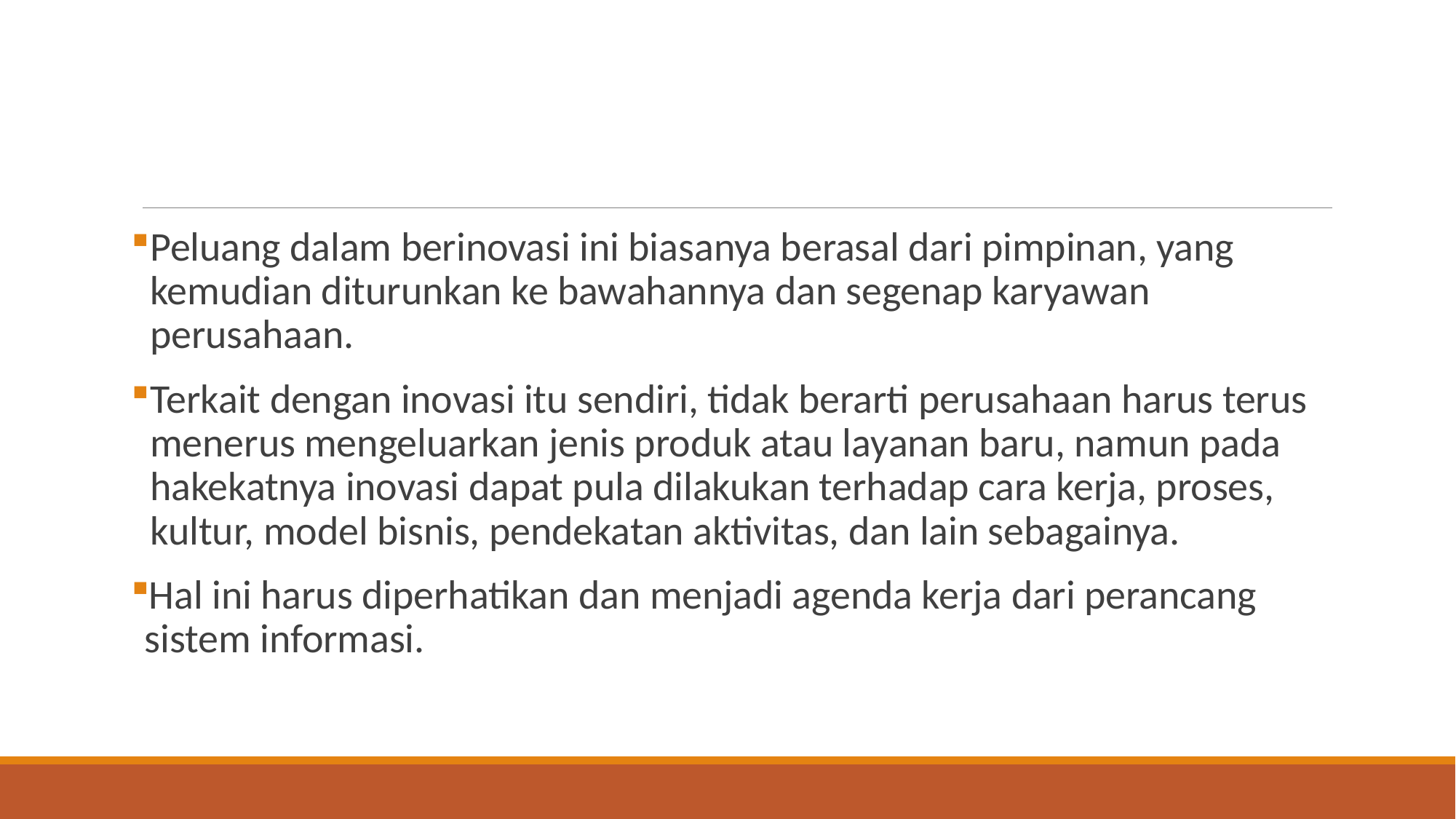

#
Peluang dalam berinovasi ini biasanya berasal dari pimpinan, yang kemudian diturunkan ke bawahannya dan segenap karyawan perusahaan.
Terkait dengan inovasi itu sendiri, tidak berarti perusahaan harus terus menerus mengeluarkan jenis produk atau layanan baru, namun pada hakekatnya inovasi dapat pula dilakukan terhadap cara kerja, proses, kultur, model bisnis, pendekatan aktivitas, dan lain sebagainya.
Hal ini harus diperhatikan dan menjadi agenda kerja dari perancang sistem informasi.